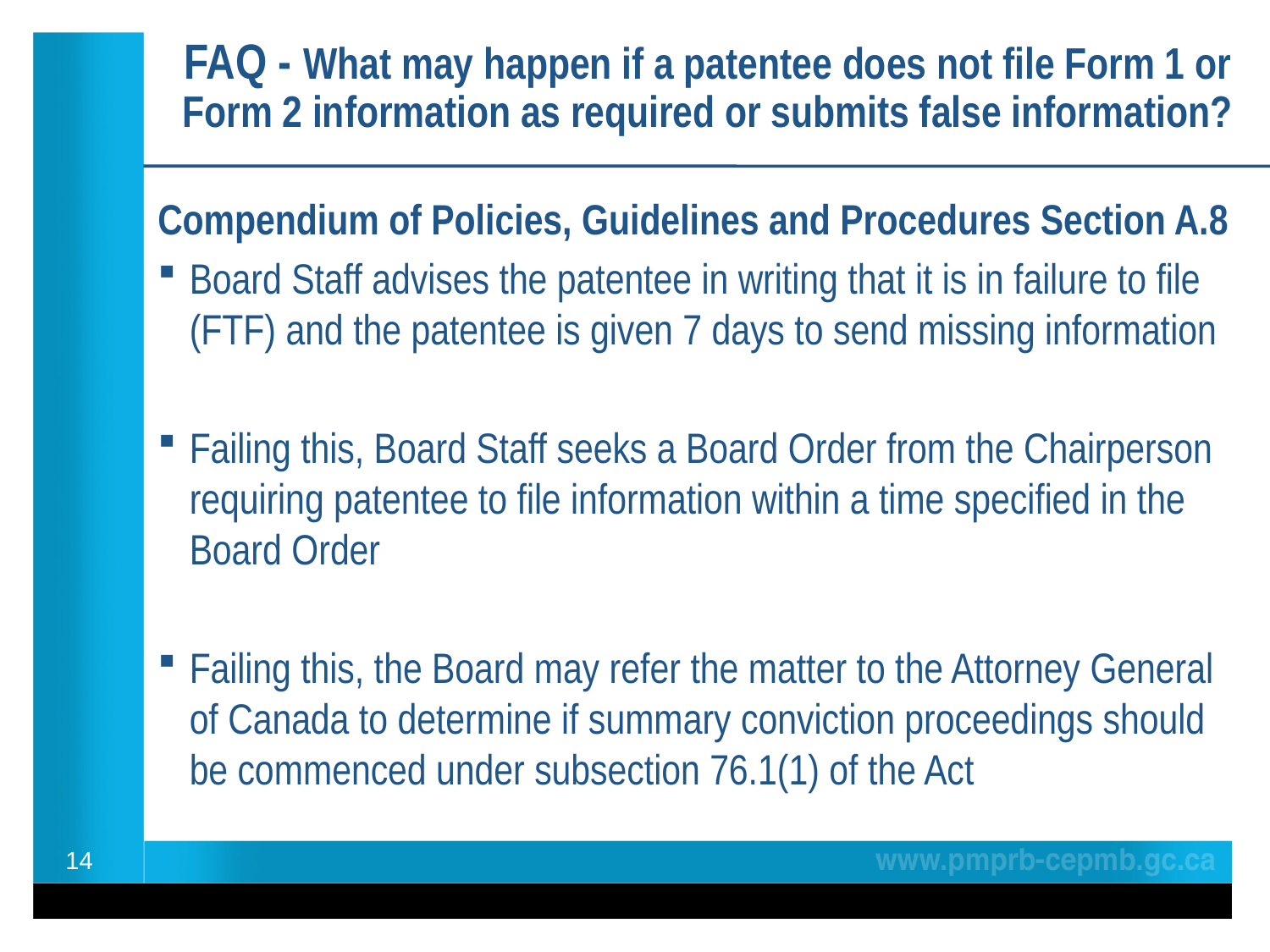

FAQ - What may happen if a patentee does not file Form 1 or Form 2 information as required or submits false information?

Compendium of Policies, Guidelines and Procedures Section A.8
Board Staff advises the patentee in writing that it is in failure to file (FTF) and the patentee is given 7 days to send missing information

Failing this, Board Staff seeks a Board Order from the Chairperson requiring patentee to file information within a time specified in the Board Order

Failing this, the Board may refer the matter to the Attorney General of Canada to determine if summary conviction proceedings should be commenced under subsection 76.1(1) of the Act

14